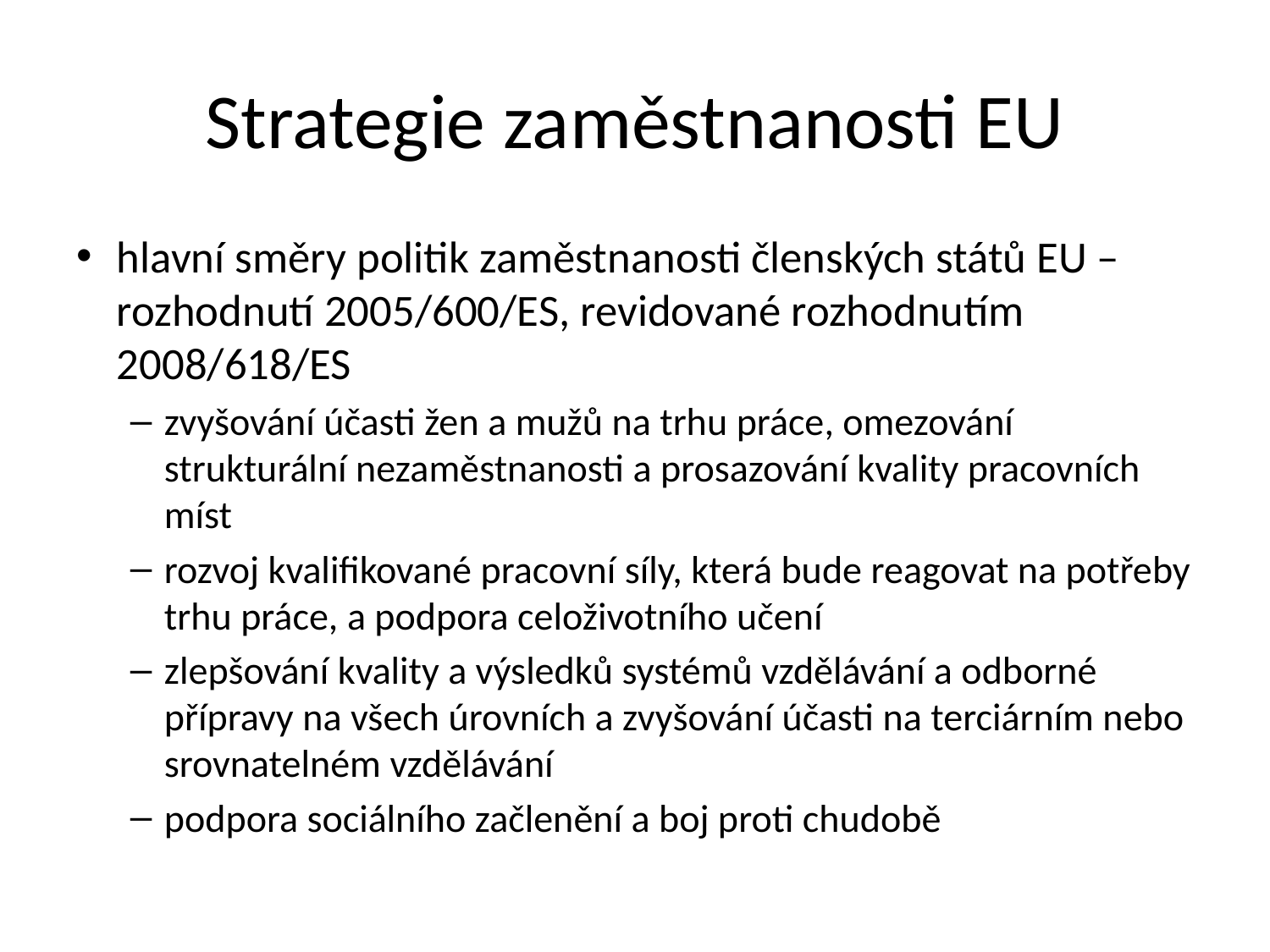

# Strategie zaměstnanosti EU
hlavní směry politik zaměstnanosti členských států EU – rozhodnutí 2005/600/ES, revidované rozhodnutím 2008/618/ES
zvyšování účasti žen a mužů na trhu práce, omezování strukturální nezaměstnanosti a prosazování kvality pracovních míst
rozvoj kvalifikované pracovní síly, která bude reagovat na potřeby trhu práce, a podpora celoživotního učení
zlepšování kvality a výsledků systémů vzdělávání a odborné přípravy na všech úrovních a zvyšování účasti na terciárním nebo srovnatelném vzdělávání
podpora sociálního začlenění a boj proti chudobě